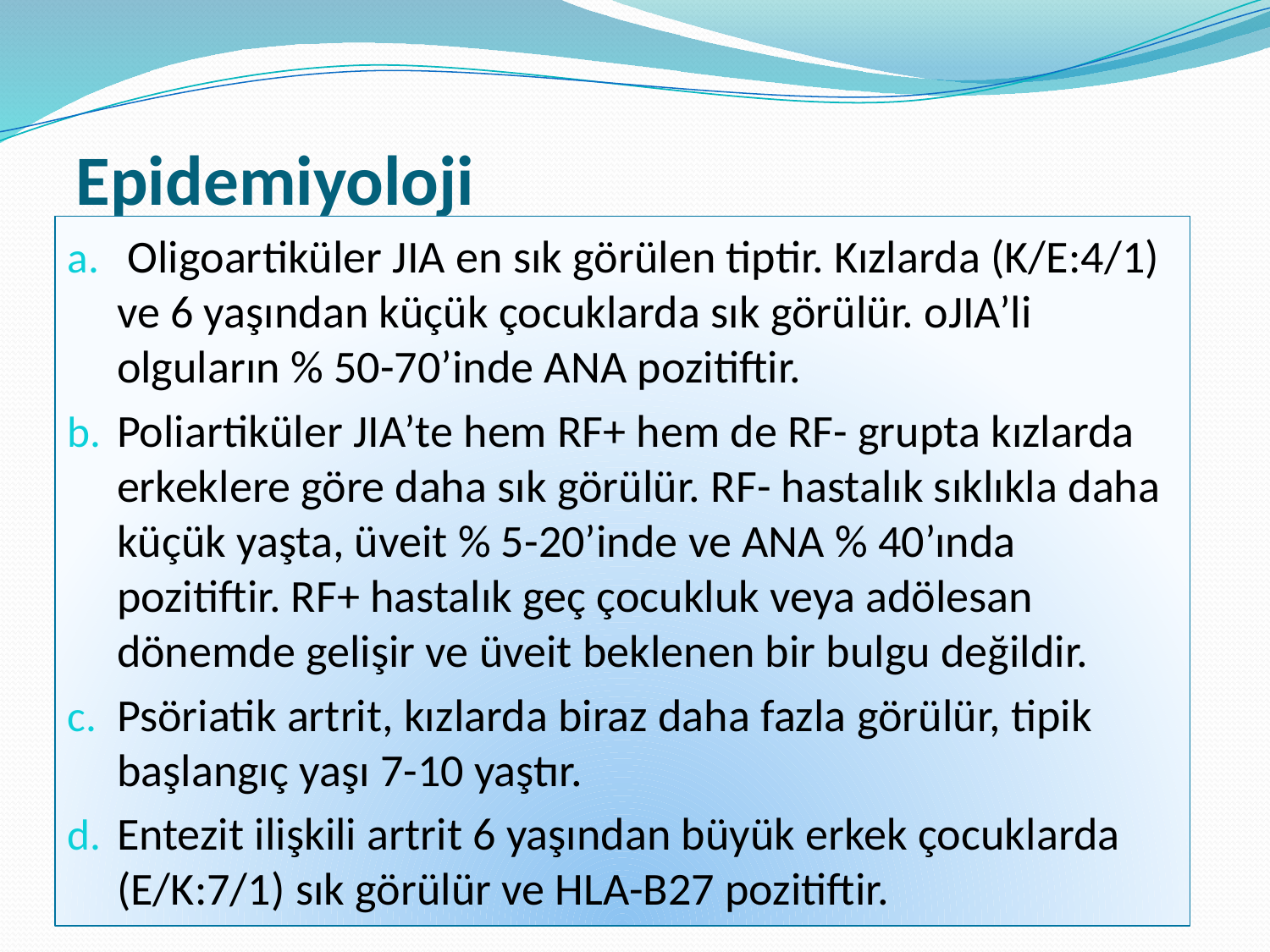

Epidemiyoloji
 Oligoartiküler JIA en sık görülen tiptir. Kızlarda (K/E:4/1) ve 6 yaşından küçük çocuklarda sık görülür. oJIA’li olguların % 50-70’inde ANA pozitiftir.
Poliartiküler JIA’te hem RF+ hem de RF- grupta kızlarda erkeklere göre daha sık görülür. RF- hastalık sıklıkla daha küçük yaşta, üveit % 5-20’inde ve ANA % 40’ında pozitiftir. RF+ hastalık geç çocukluk veya adölesan dönemde gelişir ve üveit beklenen bir bulgu değildir.
Psöriatik artrit, kızlarda biraz daha fazla görülür, tipik başlangıç yaşı 7-10 yaştır.
Entezit ilişkili artrit 6 yaşından büyük erkek çocuklarda (E/K:7/1) sık görülür ve HLA-B27 pozitiftir.